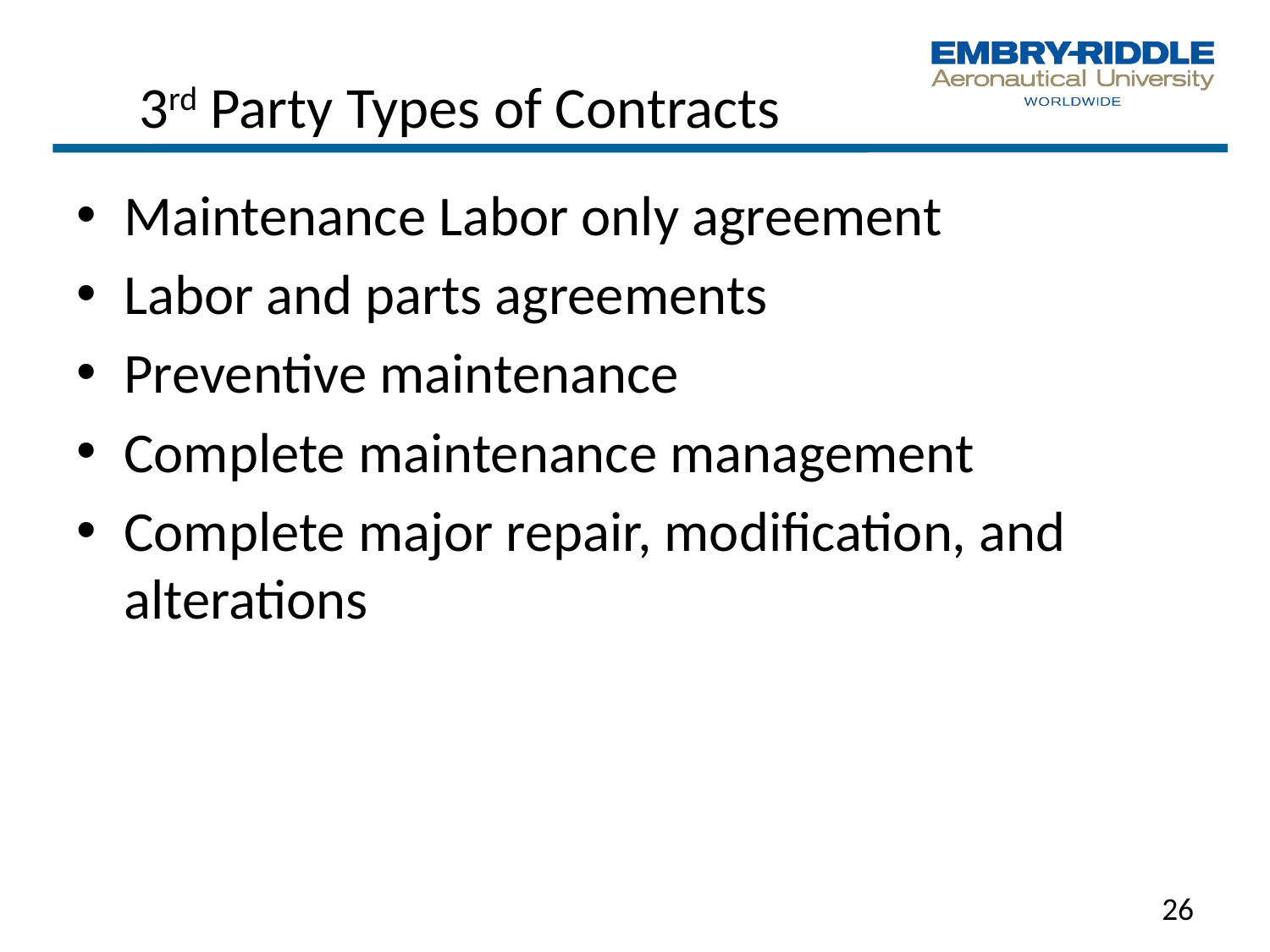

# 3rd Party Types of Contracts
Maintenance Labor only agreement
Labor and parts agreements
Preventive maintenance
Complete maintenance management
Complete major repair, modification, and alterations

26